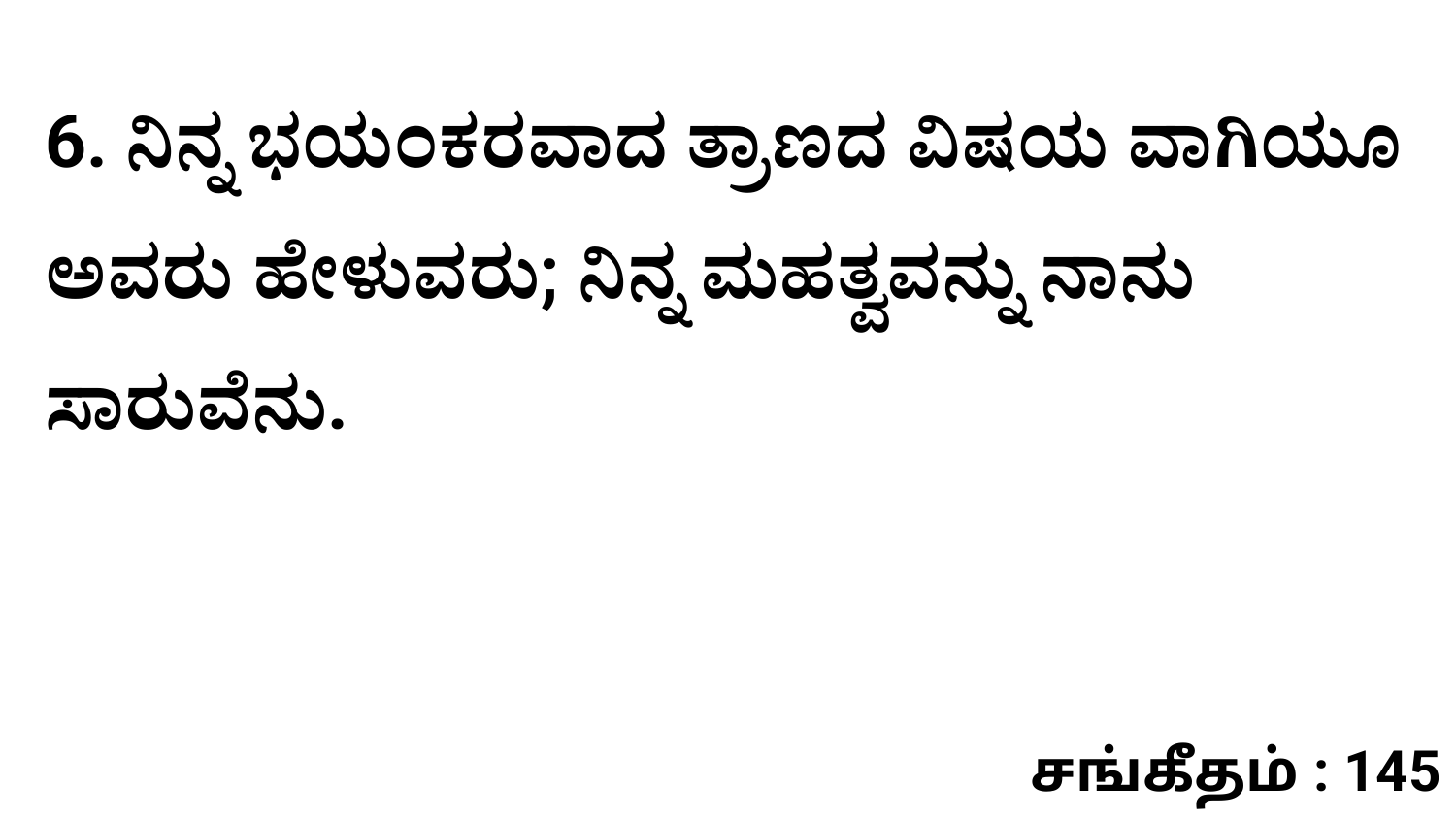

6. ನಿನ್ನ ಭಯಂಕರವಾದ ತ್ರಾಣದ ವಿಷಯ ವಾಗಿಯೂ ಅವರು ಹೇಳುವರು; ನಿನ್ನ ಮಹತ್ವವನ್ನು ನಾನು ಸಾರುವೆನು.
சங்கீதம் : 145